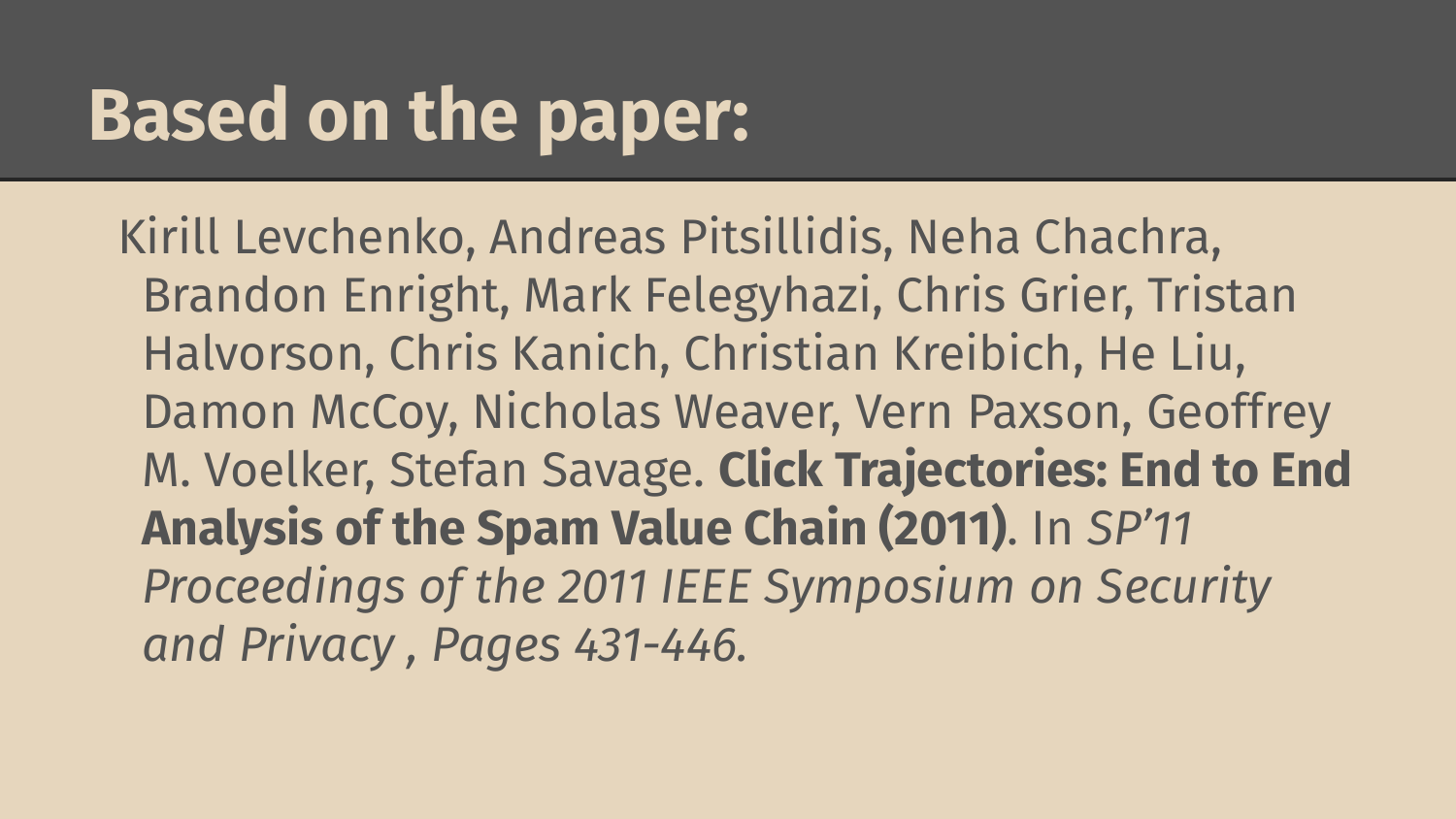

# Based on the paper:
Kirill Levchenko, Andreas Pitsillidis, Neha Chachra, Brandon Enright, Mark Felegyhazi, Chris Grier, Tristan Halvorson, Chris Kanich, Christian Kreibich, He Liu, Damon McCoy, Nicholas Weaver, Vern Paxson, Geoffrey M. Voelker, Stefan Savage. Click Trajectories: End to End Analysis of the Spam Value Chain (2011). In SP’11 Proceedings of the 2011 IEEE Symposium on Security and Privacy , Pages 431-446.